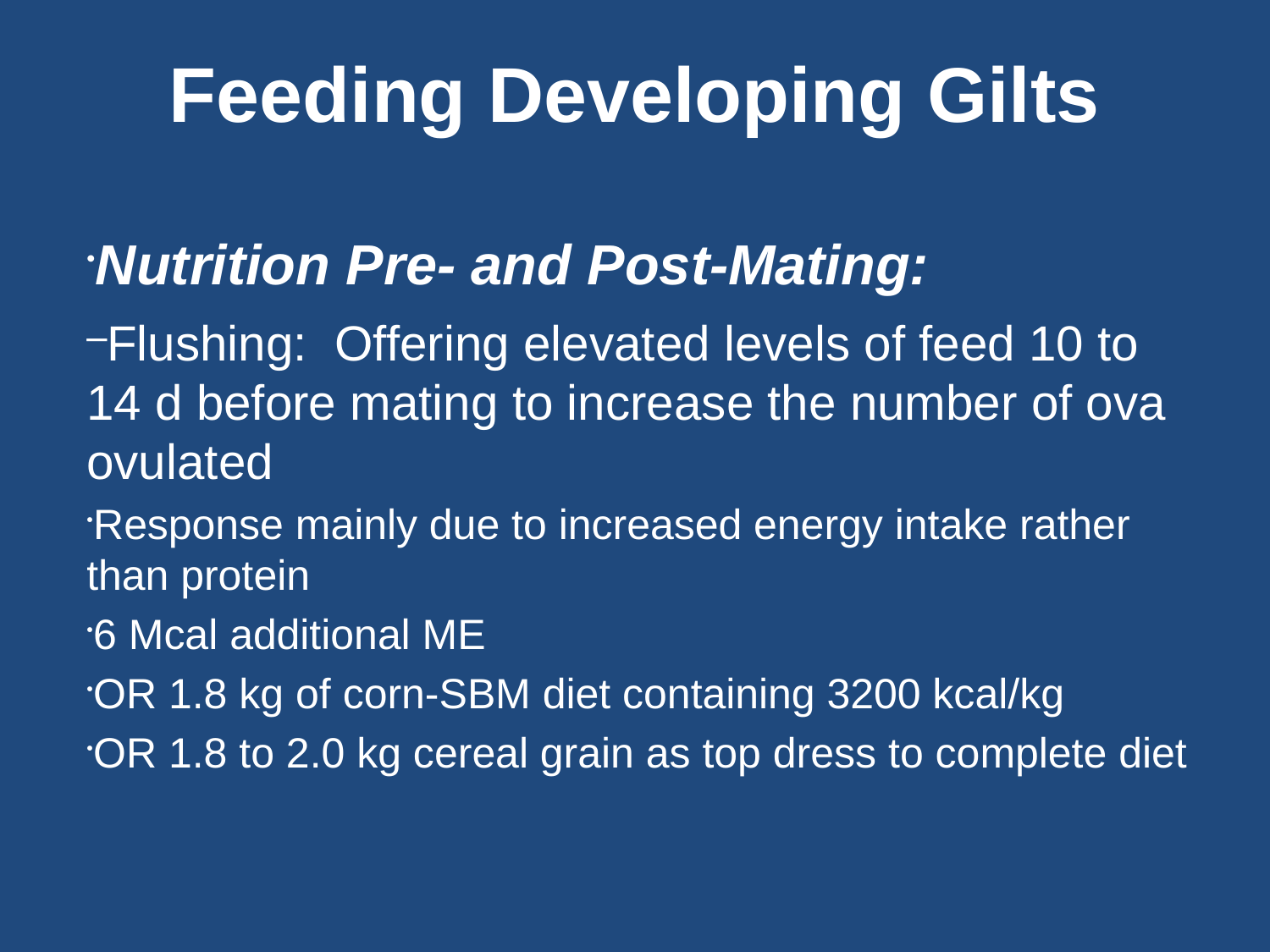

Feeding Developing Gilts
Nutrition Pre- and Post-Mating:
Flushing:  Offering elevated levels of feed 10 to 14 d before mating to increase the number of ova ovulated
Response mainly due to increased energy intake rather than protein
6 Mcal additional ME
OR 1.8 kg of corn-SBM diet containing 3200 kcal/kg
OR 1.8 to 2.0 kg cereal grain as top dress to complete diet